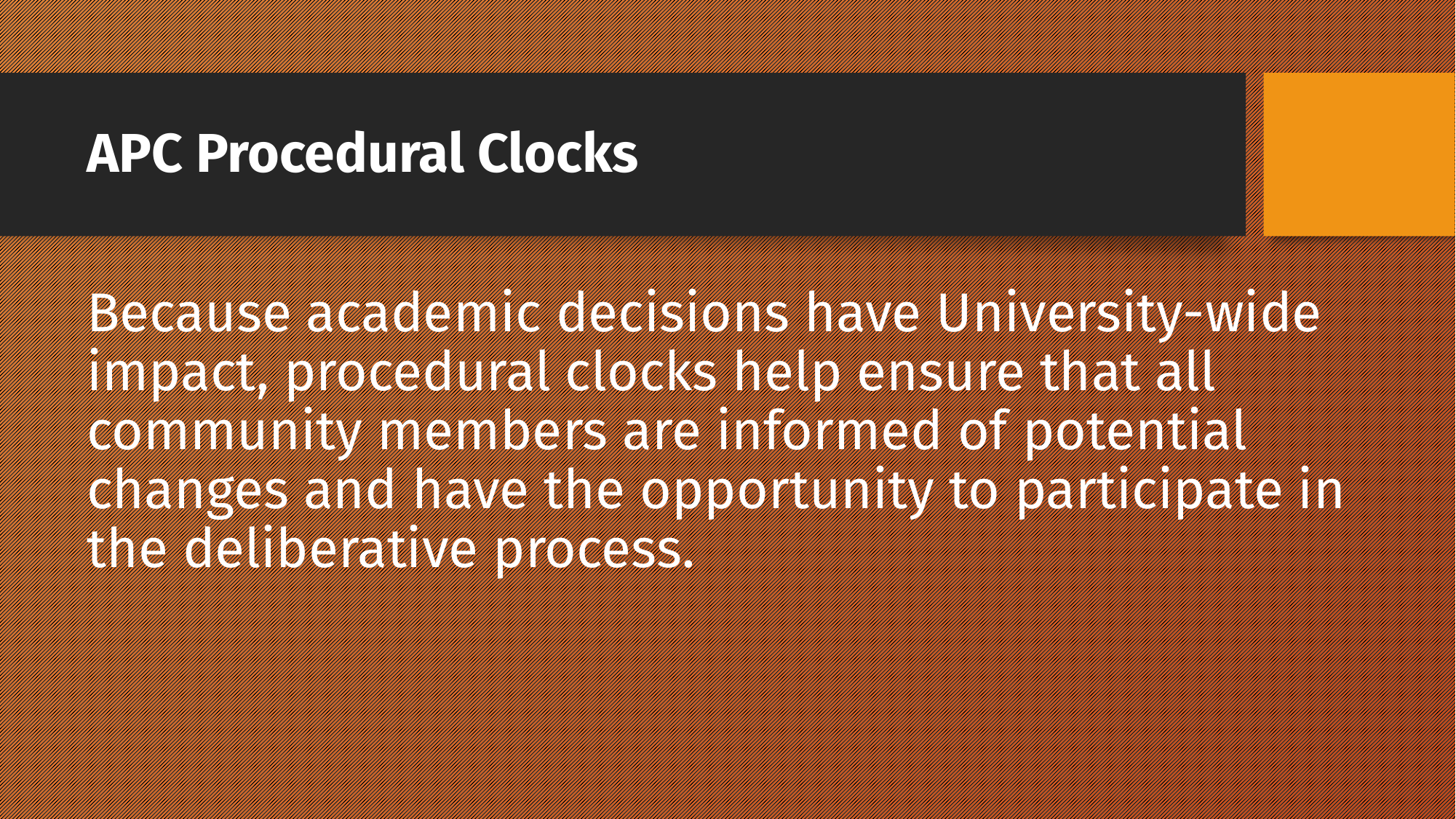

# APC Procedural Clocks
Because academic decisions have University-wide impact, procedural clocks help ensure that all community members are informed of potential changes and have the opportunity to participate in the deliberative process.